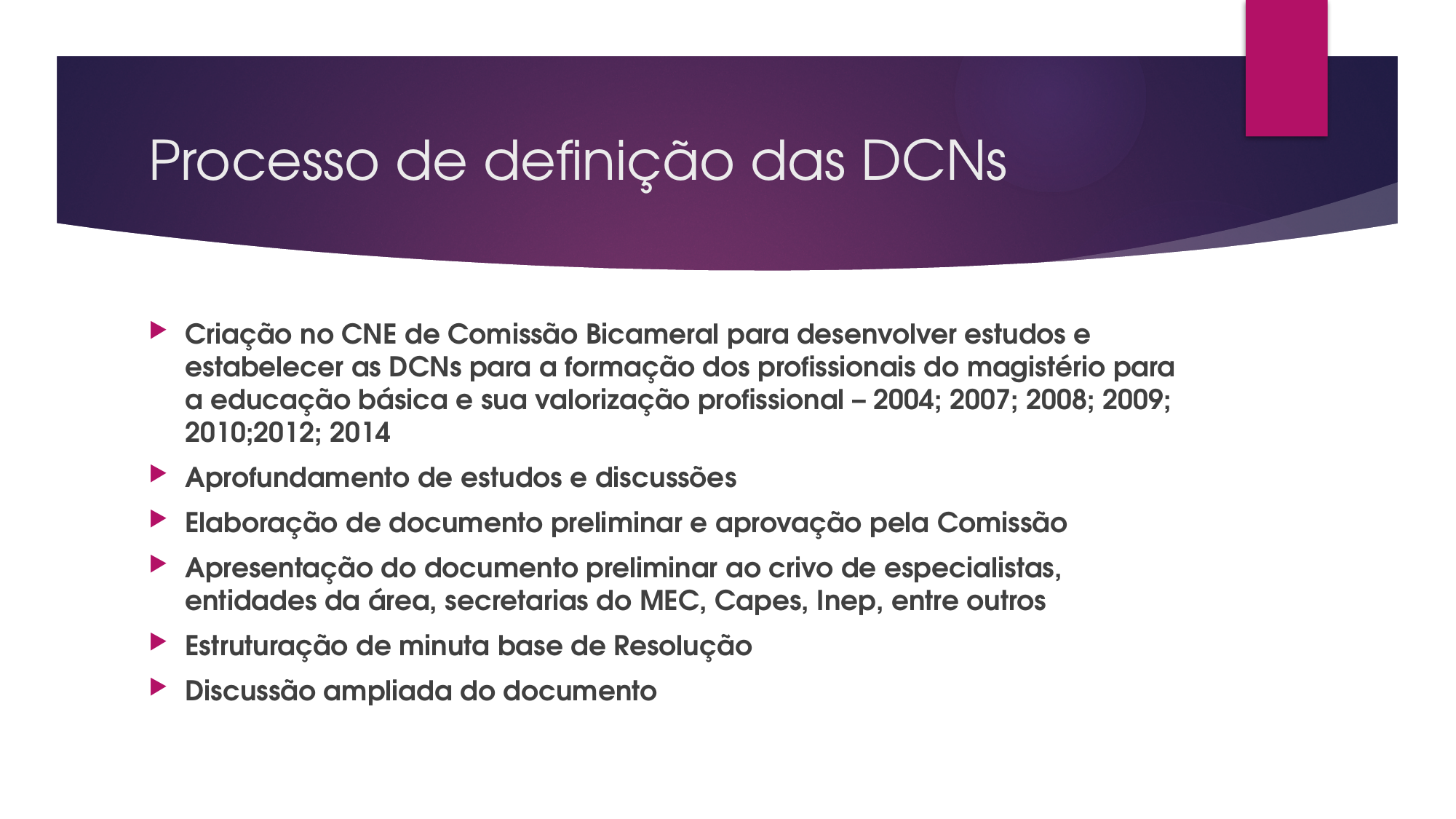

# Processo de definição das DCNs
Criação no CNE de Comissão Bicameral para desenvolver estudos e estabelecer as DCNs para a formação dos profissionais do magistério para a educação básica e sua valorização profissional – 2004; 2007; 2008; 2009; 2010;2012; 2014
Aprofundamento de estudos e discussões
Elaboração de documento preliminar e aprovação pela Comissão
Apresentação do documento preliminar ao crivo de especialistas, entidades da área, secretarias do MEC, Capes, Inep, entre outros
Estruturação de minuta base de Resolução
Discussão ampliada do documento